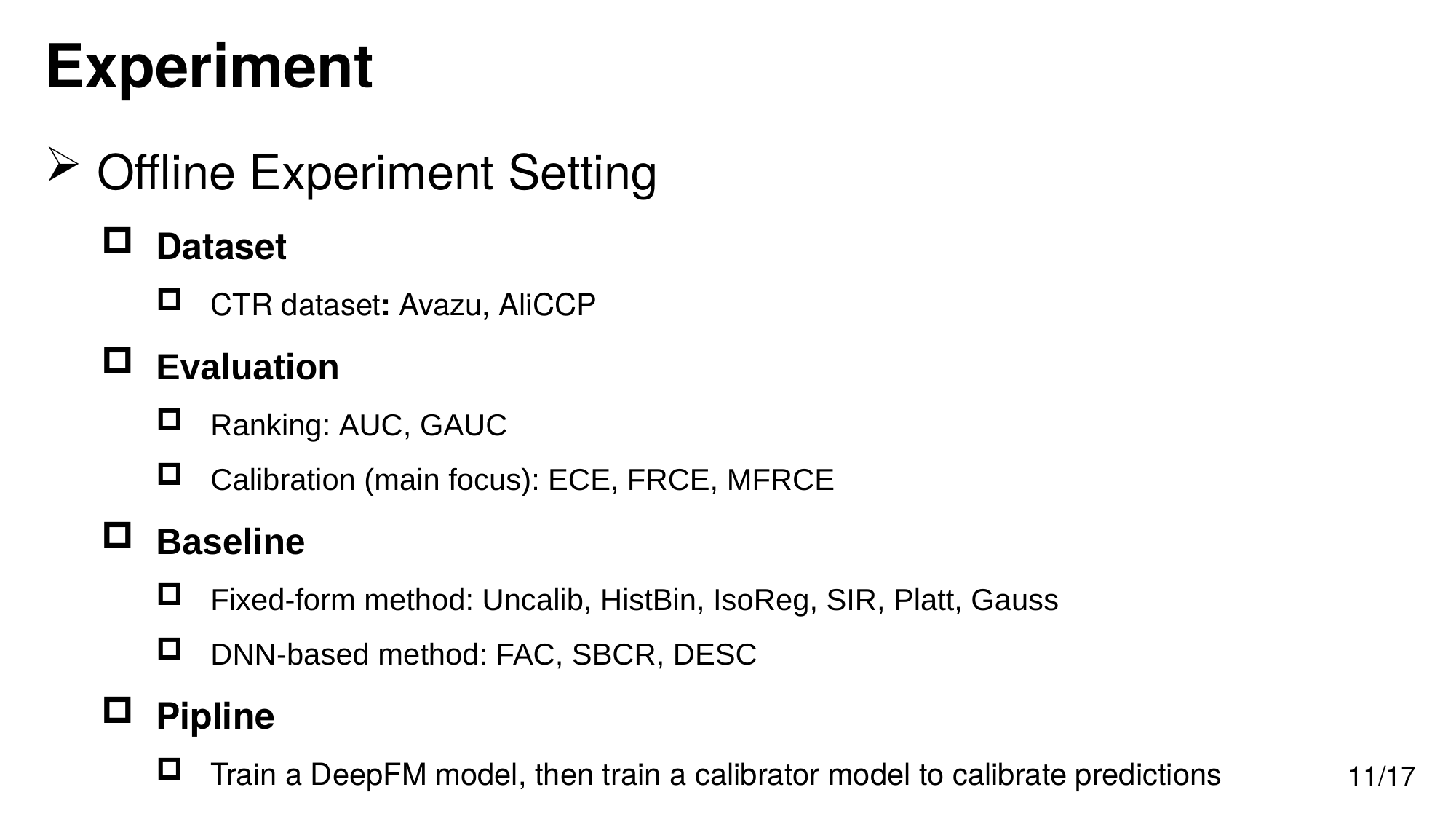

Experiment
 Offline Experiment Setting
Dataset
CTR dataset: Avazu, AliCCP
Evaluation
Ranking: AUC, GAUC
Calibration (main focus): ECE, FRCE, MFRCE
Baseline
Fixed-form method: Uncalib, HistBin, IsoReg, SIR, Platt, Gauss
DNN-based method: FAC, SBCR, DESC
Pipline
Train a DeepFM model, then train a calibrator model to calibrate predictions
11/17